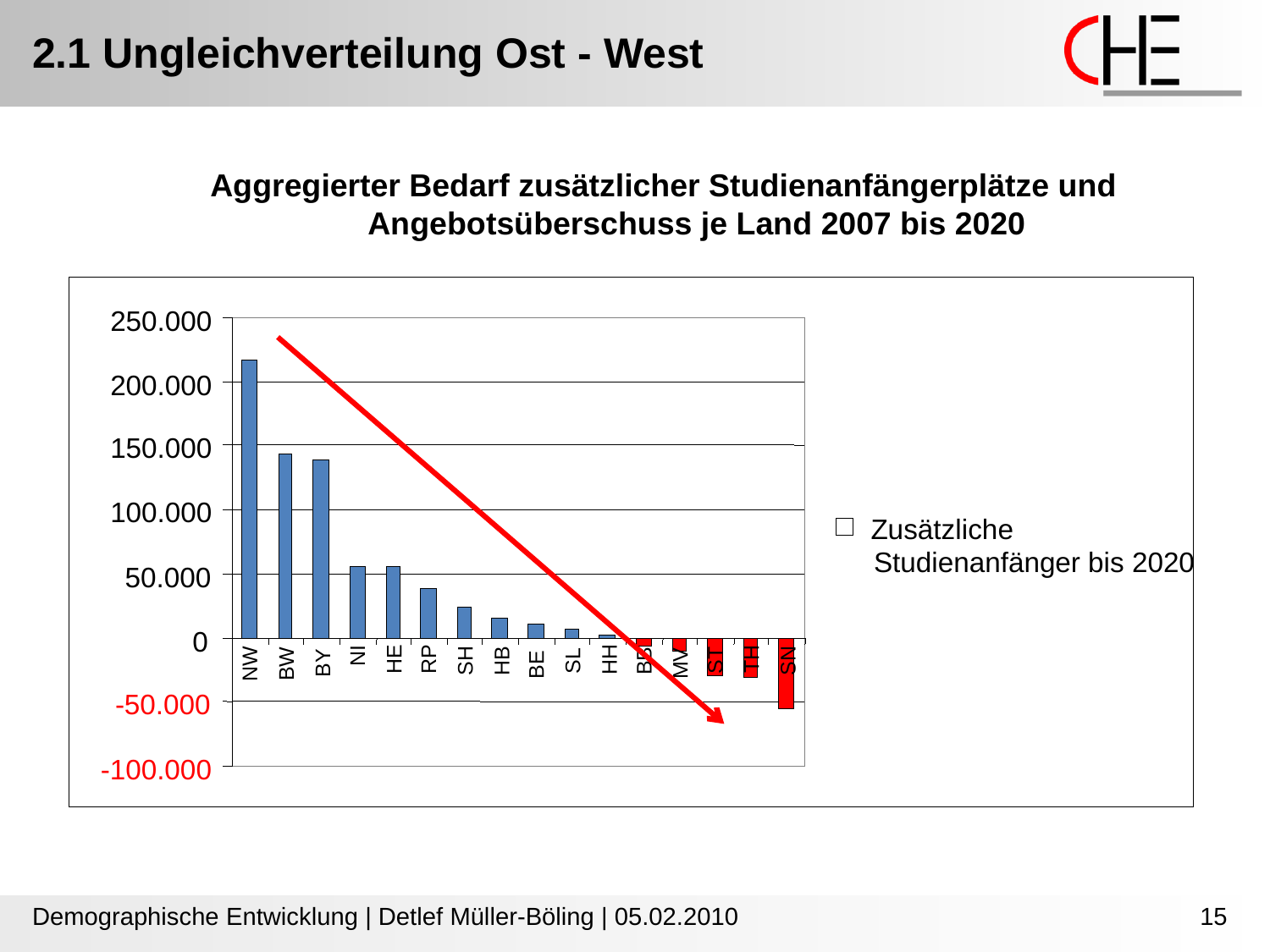

2.1 Ungleichverteilung Ost - West
Aggregierter Bedarf zusätzlicher Studienanfängerplätze und Angebotsüberschuss je Land 2007 bis 2020

250.000

200.000

150.000

100.000

Zusätzliche

Studienanfänger bis 2020
50.000

0

NI
HE
RP
TH
HH
ST
SH
HB
SL
BB
SN
BE
BY
MV
NW
BW
-50.000

-100.000

Demographische Entwicklung | Detlef Müller-Böling | 05.02.2010
15